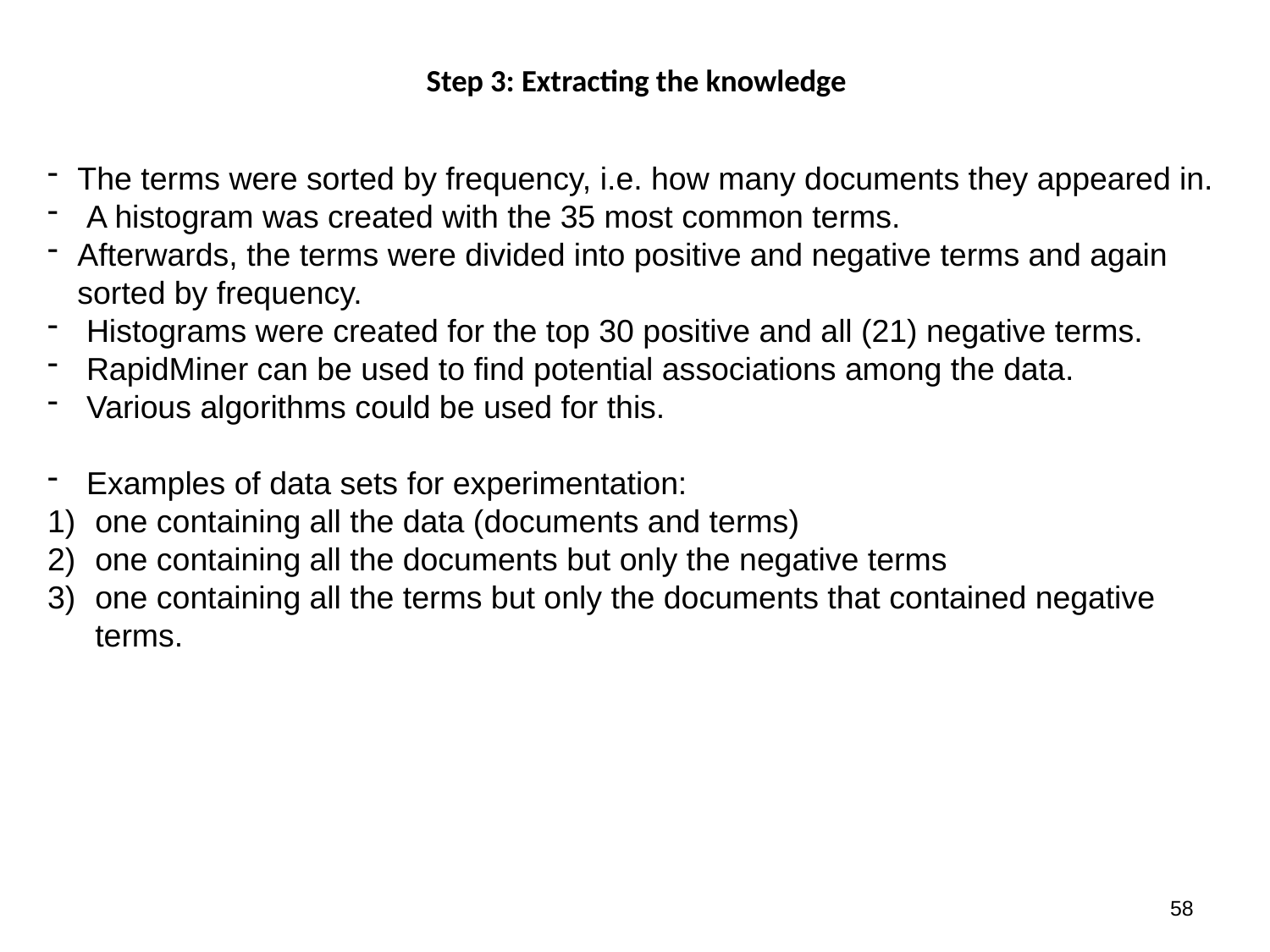

# Step 3: Extracting the knowledge
The terms were sorted by frequency, i.e. how many documents they appeared in.
 A histogram was created with the 35 most common terms.
Afterwards, the terms were divided into positive and negative terms and again sorted by frequency.
 Histograms were created for the top 30 positive and all (21) negative terms.
 RapidMiner can be used to find potential associations among the data.
 Various algorithms could be used for this.

 Examples of data sets for experimentation:
one containing all the data (documents and terms)
one containing all the documents but only the negative terms
one containing all the terms but only the documents that contained negative terms.
58